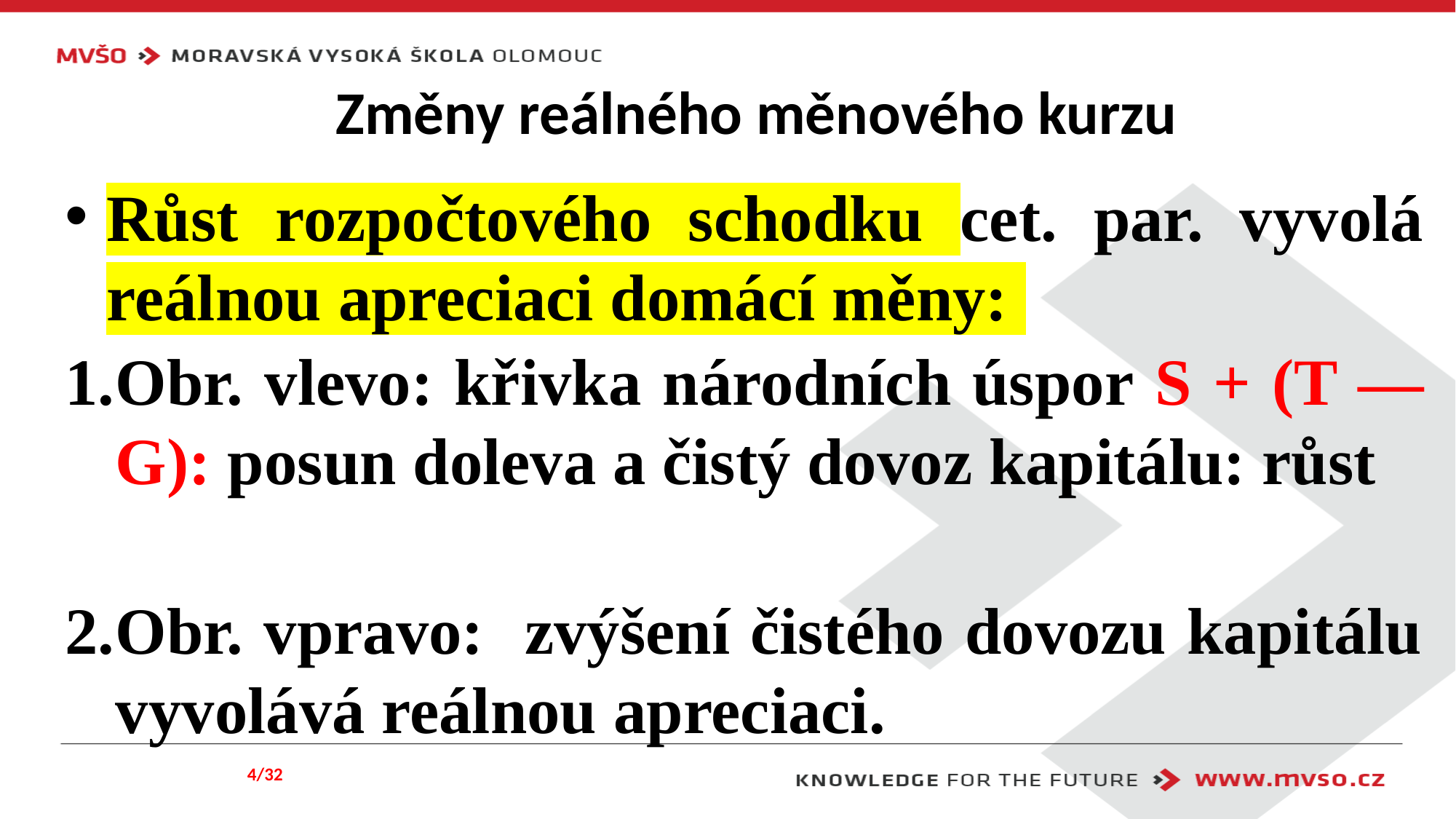

# Změny reálného měnového kurzu
Růst rozpočtového schodku cet. par. vyvolá reálnou apreciaci domácí měny:
Obr. vlevo: křivka národních úspor S + (T — G): posun doleva a čistý dovoz kapitálu: růst

Obr. vpravo:  zvýšení čistého dovozu kapitálu vyvolává reálnou apreciaci.

4/32